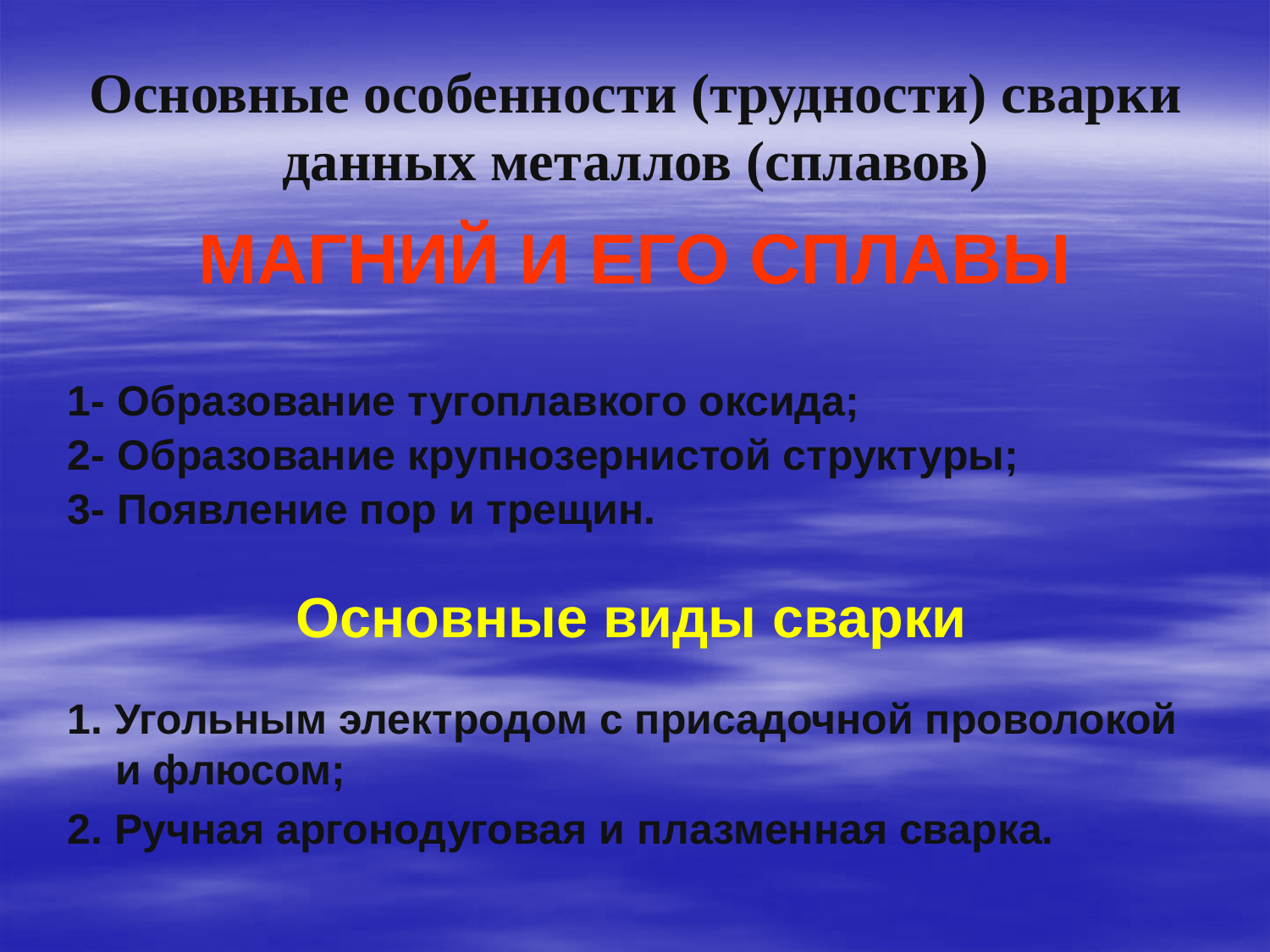

# Основные особенности (трудности) сварки данных металлов (сплавов)
МАГНИЙ И ЕГО СПЛАВЫ

1- Образование тугоплавкого оксида;
2- Образование крупнозернистой структуры;
3- Появление пор и трещин.

Основные виды сварки

1. Угольным электродом с присадочной проволокой и флюсом;
2. Ручная аргонодуговая и плазменная сварка.